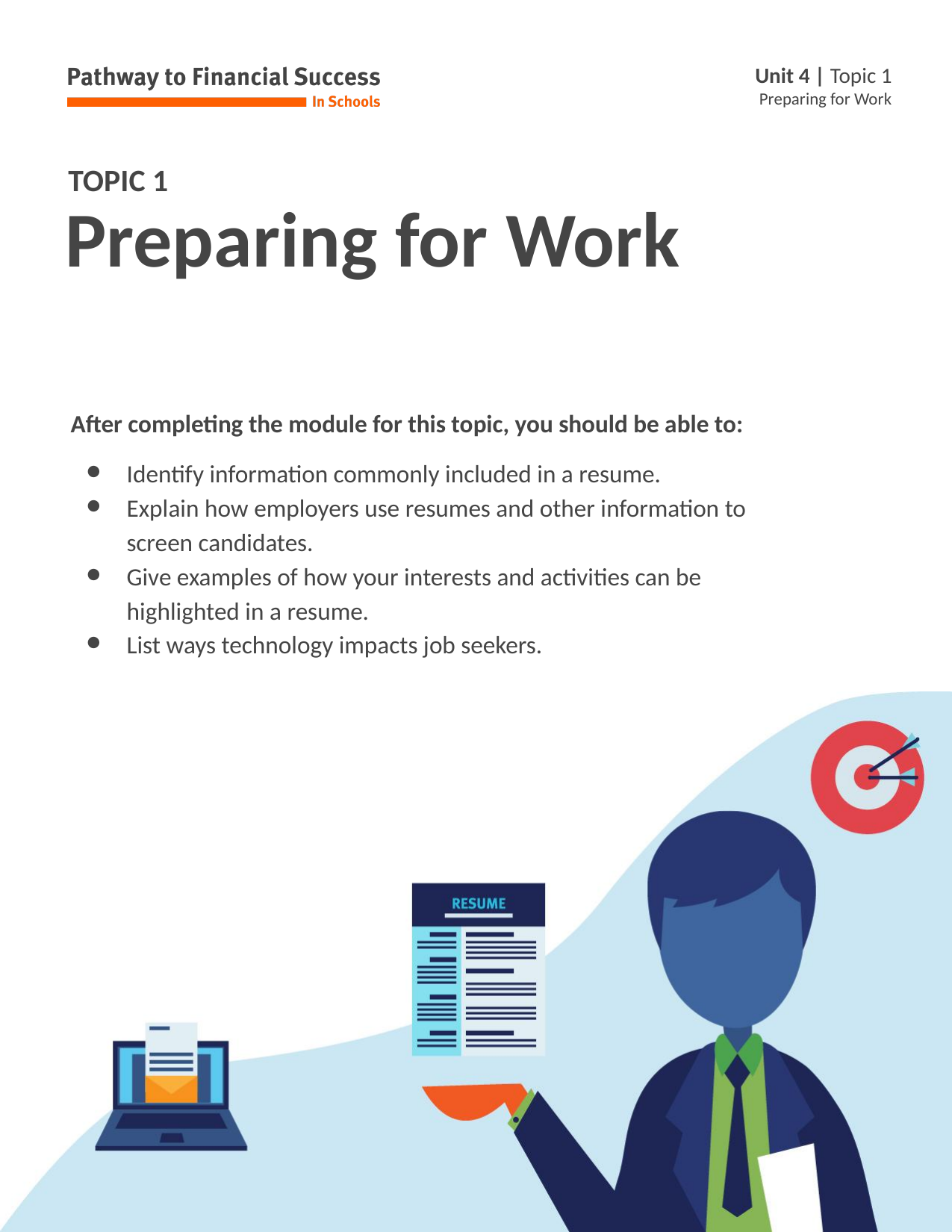

# Preparing for Work
After completing the module for this topic, you should be able to:
Identify information commonly included in a resume.
Explain how employers use resumes and other information to screen candidates.
Give examples of how your interests and activities can be highlighted in a resume.
List ways technology impacts job seekers.